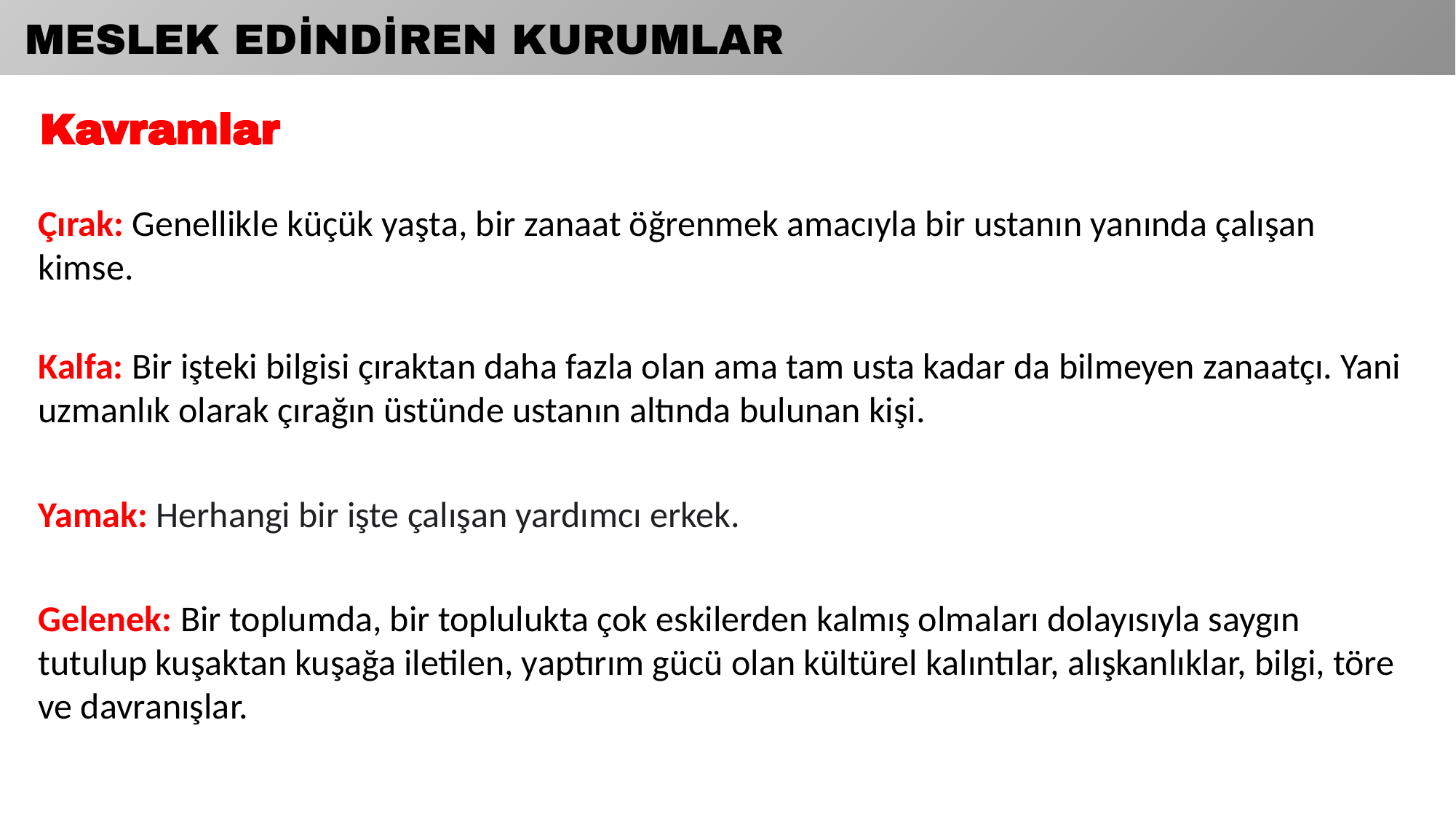

MESLEK EDİNDİREN KURUMLAR
Kavramlar
Çırak: Genellikle küçük yaşta, bir zanaat öğrenmek amacıyla bir ustanın yanında çalışan kimse.
Kalfa: Bir işteki bilgisi çıraktan daha fazla olan ama tam usta kadar da bilmeyen zanaatçı. Yani
uzmanlık olarak çırağın üstünde ustanın altında bulunan kişi.
Yamak: Herhangi bir işte çalışan yardımcı erkek.
Gelenek: Bir toplumda, bir toplulukta çok eskilerden kalmış olmaları dolayısıyla saygın tutulup kuşaktan kuşağa iletilen, yaptırım gücü olan kültürel kalıntılar, alışkanlıklar, bilgi, töre ve davranışlar.